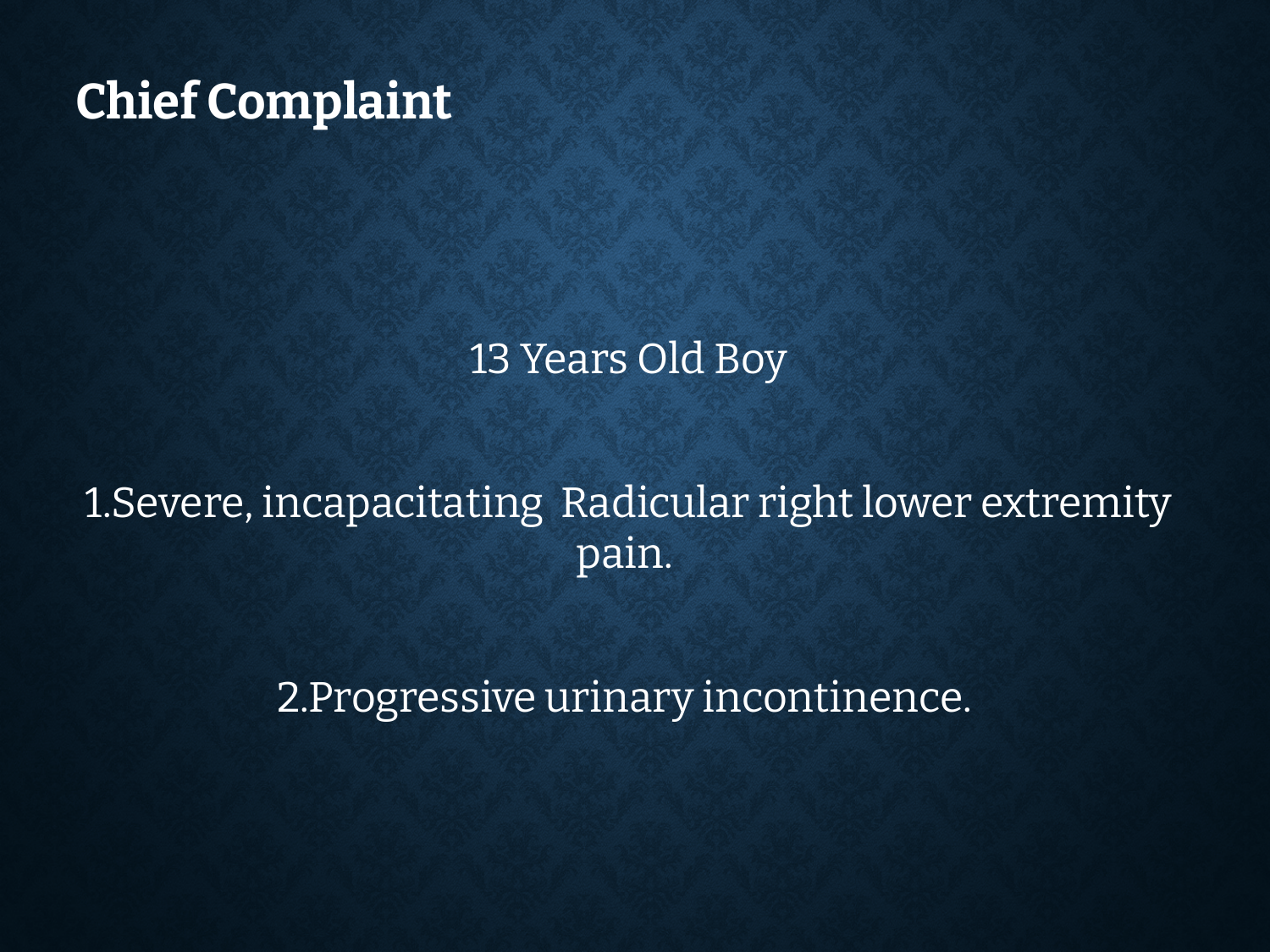

Chief Complaint
13 Years Old Boy

1.Severe, incapacitating  Radicular right lower extremity pain.

2.Progressive urinary incontinence.